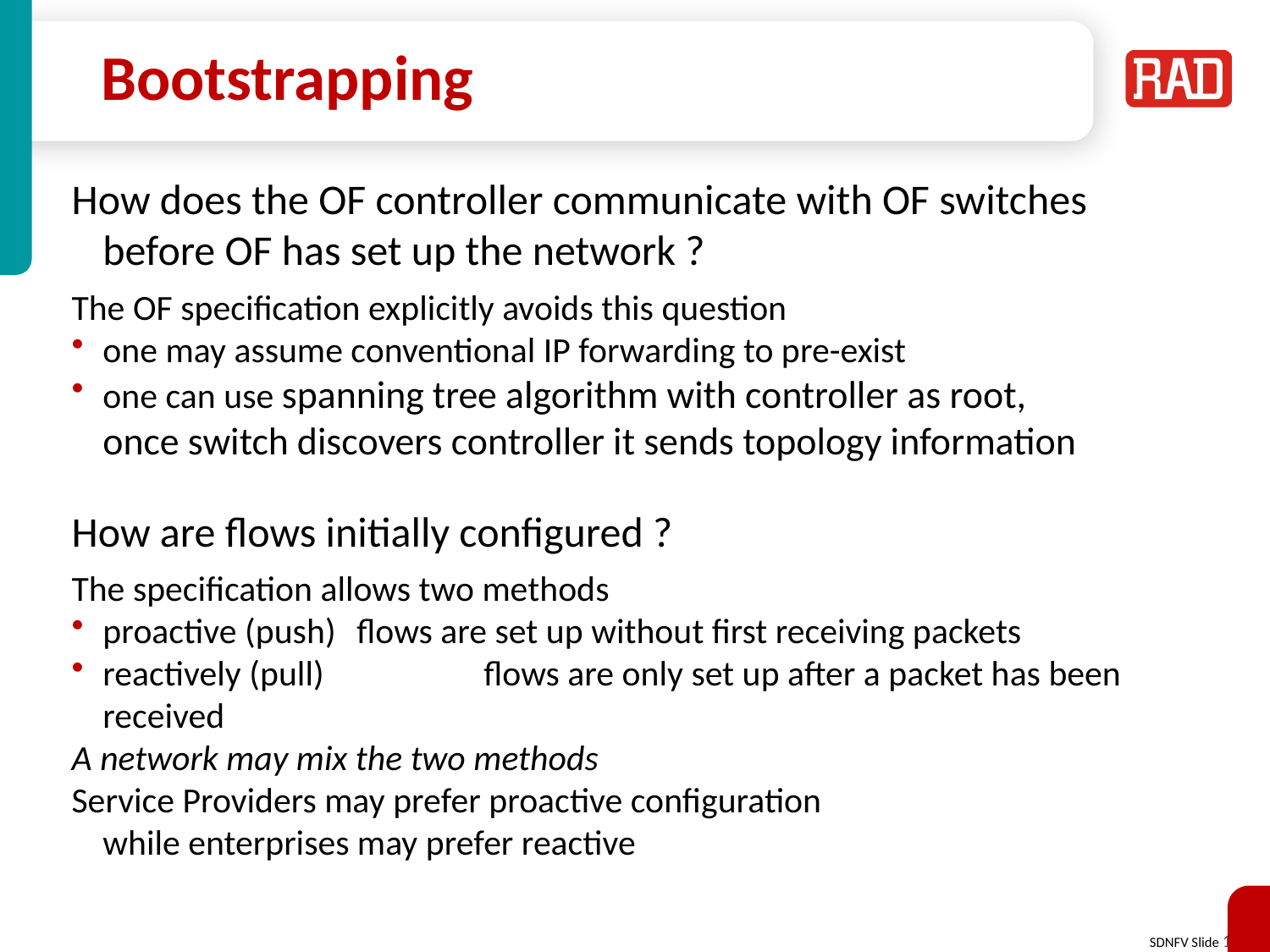

# Bootstrapping
How does the OF controller communicate with OF switches
	before OF has set up the network ?
The OF specification explicitly avoids this question
one may assume conventional IP forwarding to pre-exist
one can use spanning tree algorithm with controller as root,
	once switch discovers controller it sends topology information
How are flows initially configured ?
The specification allows two methods
proactive (push)	flows are set up without first receiving packets
reactively (pull)		flows are only set up after a packet has been received
A network may mix the two methods
Service Providers may prefer proactive configuration
	while enterprises may prefer reactive